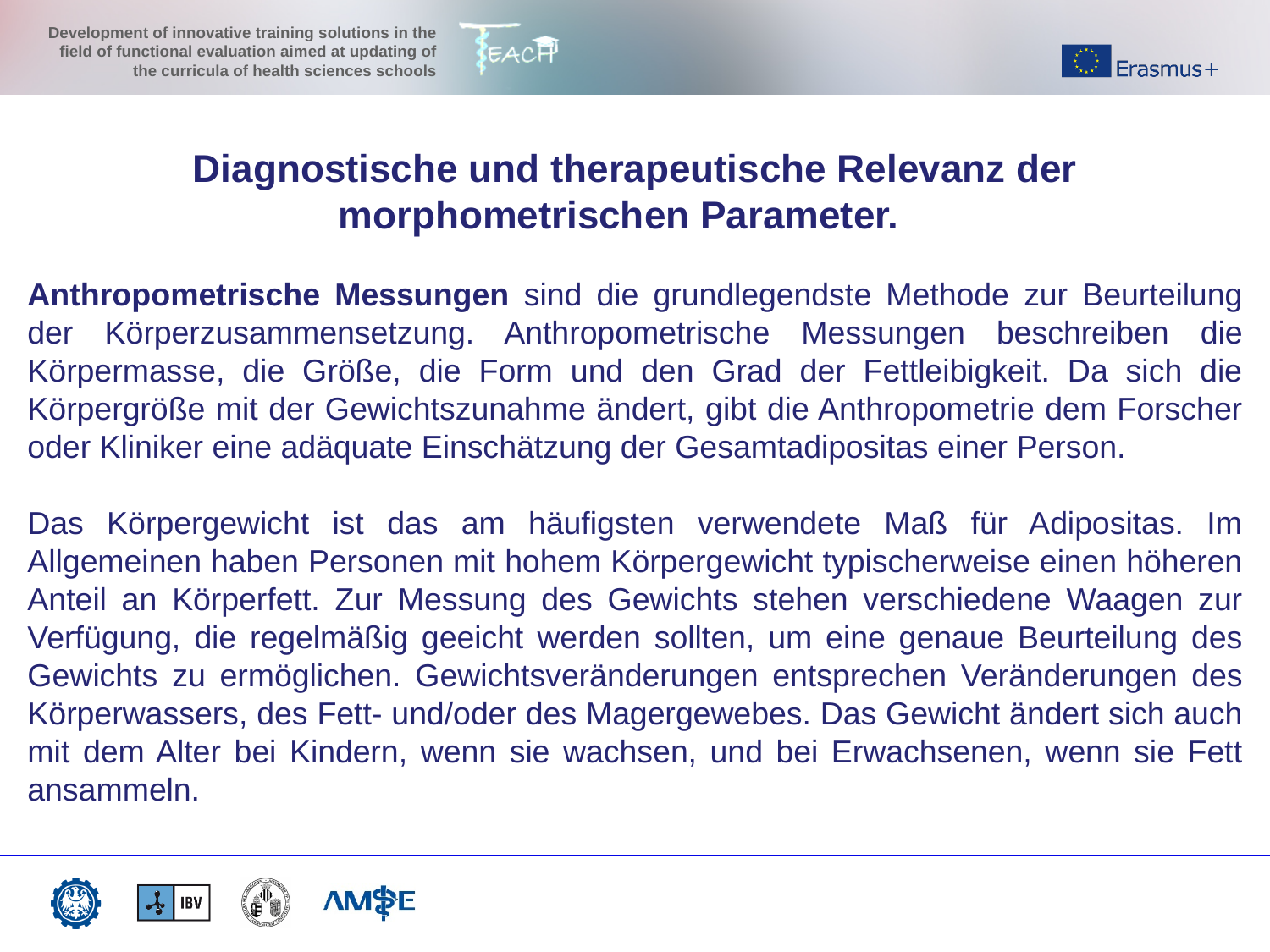

Diagnostische und therapeutische Relevanz der morphometrischen Parameter.
Anthropometrische Messungen sind die grundlegendste Methode zur Beurteilung der Körperzusammensetzung. Anthropometrische Messungen beschreiben die Körpermasse, die Größe, die Form und den Grad der Fettleibigkeit. Da sich die Körpergröße mit der Gewichtszunahme ändert, gibt die Anthropometrie dem Forscher oder Kliniker eine adäquate Einschätzung der Gesamtadipositas einer Person.

Das Körpergewicht ist das am häufigsten verwendete Maß für Adipositas. Im Allgemeinen haben Personen mit hohem Körpergewicht typischerweise einen höheren Anteil an Körperfett. Zur Messung des Gewichts stehen verschiedene Waagen zur Verfügung, die regelmäßig geeicht werden sollten, um eine genaue Beurteilung des Gewichts zu ermöglichen. Gewichtsveränderungen entsprechen Veränderungen des Körperwassers, des Fett- und/oder des Magergewebes. Das Gewicht ändert sich auch mit dem Alter bei Kindern, wenn sie wachsen, und bei Erwachsenen, wenn sie Fett ansammeln.